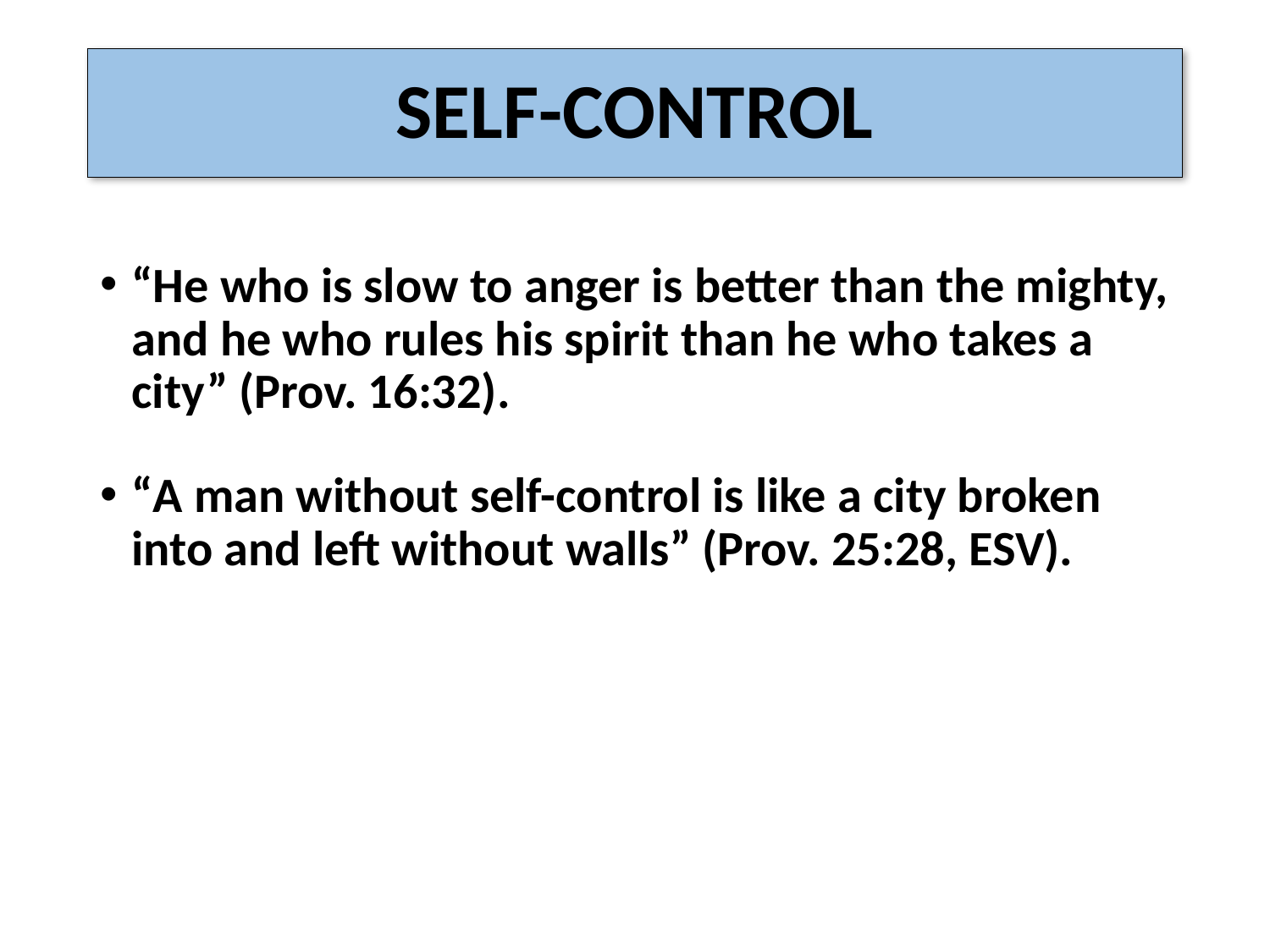

# SELF-CONTROL
“He who is slow to anger is better than the mighty, and he who rules his spirit than he who takes a city” (Prov. 16:32).

“A man without self-control is like a city broken into and left without walls” (Prov. 25:28, ESV).